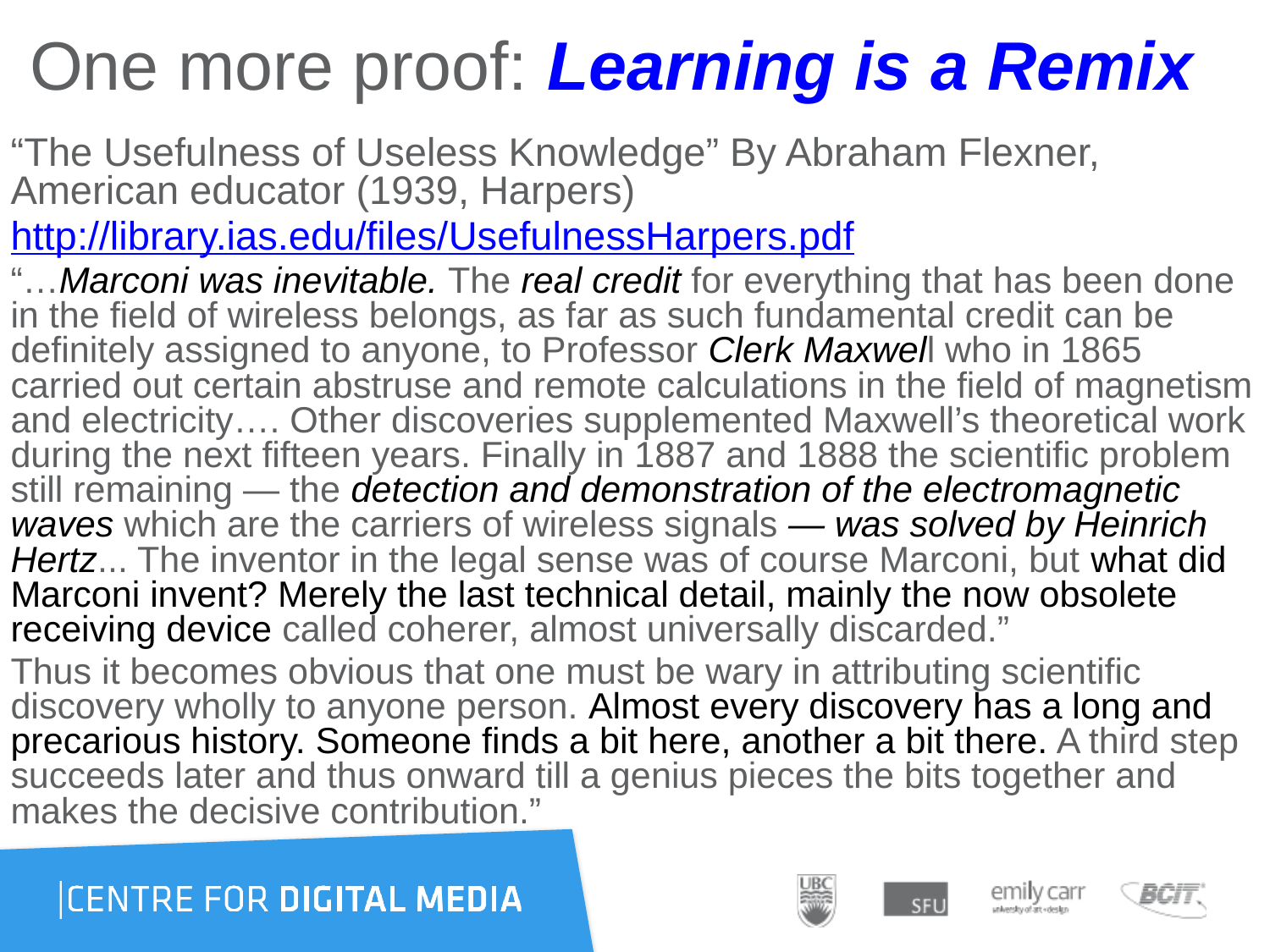

# One more proof: Learning is a Remix
“The Usefulness of Useless Knowledge” By Abraham Flexner, American educator (1939, Harpers)
http://library.ias.edu/files/UsefulnessHarpers.pdf
“…Marconi was inevitable. The real credit for everything that has been done in the field of wireless belongs, as far as such fundamental credit can be definitely assigned to anyone, to Professor Clerk Maxwell who in 1865 carried out certain abstruse and remote calculations in the field of magnetism and electricity…. Other discoveries supplemented Maxwell’s theoretical work during the next fifteen years. Finally in 1887 and 1888 the scientific problem still remaining — the detection and demonstration of the electromagnetic waves which are the carriers of wireless signals — was solved by Heinrich Hertz... The inventor in the legal sense was of course Marconi, but what did Marconi invent? Merely the last technical detail, mainly the now obsolete receiving device called coherer, almost universally discarded.”
Thus it becomes obvious that one must be wary in attributing scientific discovery wholly to anyone person. Almost every discovery has a long and precarious history. Someone finds a bit here, another a bit there. A third step succeeds later and thus onward till a genius pieces the bits together and makes the decisive contribution.”